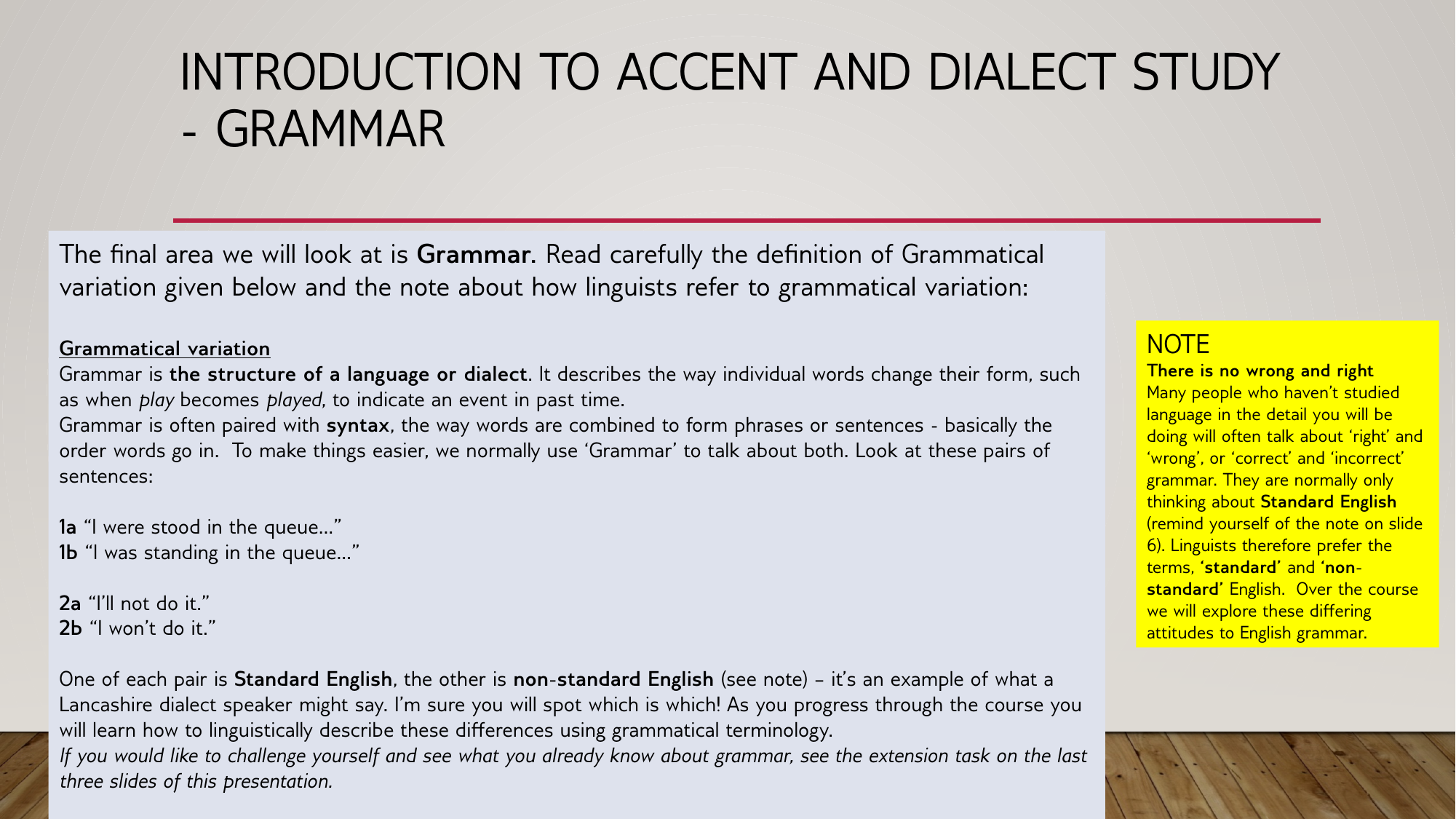

# Introduction to Accent and Dialect Study - Grammar
The final area we will look at is Grammar. Read carefully the definition of Grammatical variation given below and the note about how linguists refer to grammatical variation:

Grammatical variation
Grammar is the structure of a language or dialect. It describes the way individual words change their form, such as when play becomes played, to indicate an event in past time.
Grammar is often paired with syntax, the way words are combined to form phrases or sentences - basically the order words go in.  To make things easier, we normally use ‘Grammar’ to talk about both. Look at these pairs of sentences:

1a “I were stood in the queue…”
1b “I was standing in the queue…”

2a “I’ll not do it.”
2b “I won’t do it.”

One of each pair is Standard English, the other is non-standard English (see note) – it’s an example of what a Lancashire dialect speaker might say. I’m sure you will spot which is which! As you progress through the course you will learn how to linguistically describe these differences using grammatical terminology.
If you would like to challenge yourself and see what you already know about grammar, see the extension task on the last three slides of this presentation.

NOTE
There is no wrong and right
Many people who haven’t studied language in the detail you will be doing will often talk about ‘right’ and ‘wrong’, or ‘correct’ and ‘incorrect’ grammar. They are normally only thinking about Standard English (remind yourself of the note on slide 6). Linguists therefore prefer the terms, ‘standard’ and ‘non-standard’ English.  Over the course we will explore these differing attitudes to English grammar.